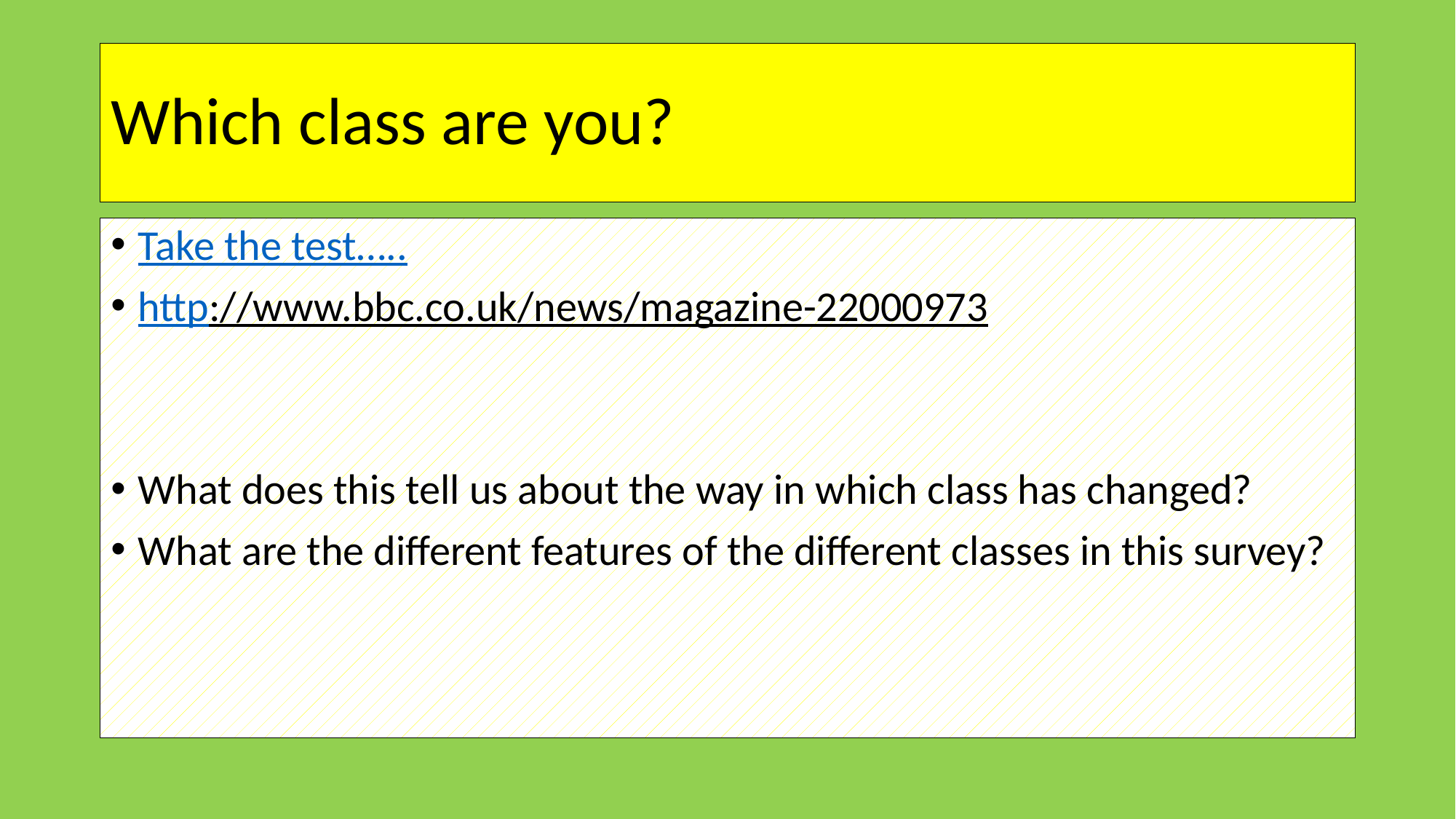

# Which class are you?
Take the test…..
http://www.bbc.co.uk/news/magazine-22000973

What does this tell us about the way in which class has changed?
What are the different features of the different classes in this survey?